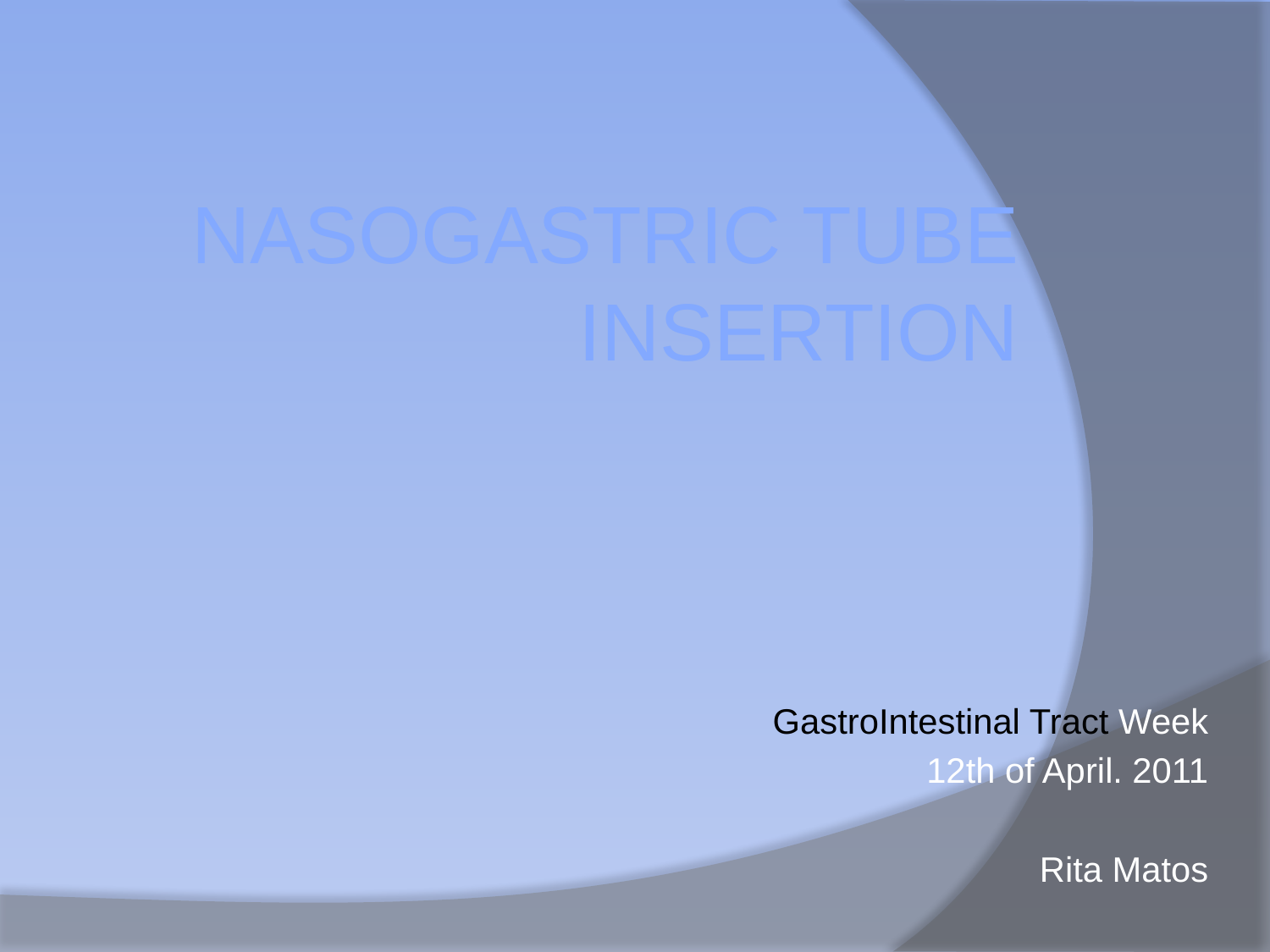

# Nasogastric tube insertion

GastroIntestinal Tract Week
12th of April. 2011

Rita Matos